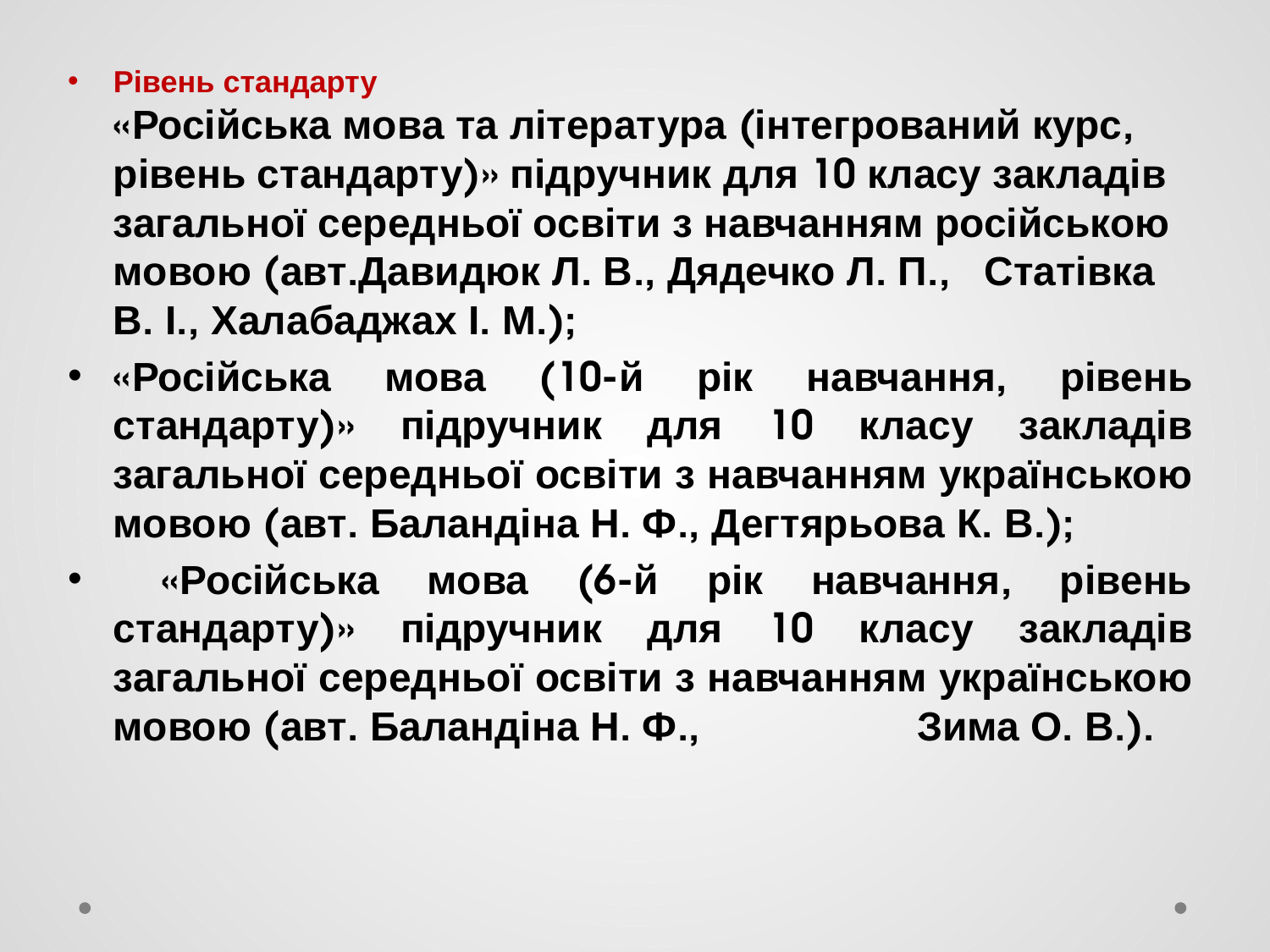

#
Рівень стандарту
«Російська мова та література (інтегрований курс, рівень стандарту)» підручник для 10 класу закладів загальної середньої освіти з навчанням російською мовою (авт.Давидюк Л. В., Дядечко Л. П.,   Статівка В. І., Халабаджах І. М.);
«Російська мова (10-й рік навчання, рівень стандарту)» підручник для 10 класу закладів загальної середньої освіти з навчанням українською мовою (авт. Баландіна Н. Ф., Дегтярьова К. В.);
 «Російська мова (6-й рік навчання, рівень стандарту)» підручник для 10 класу закладів загальної середньої освіти з навчанням українською мовою (авт. Баландіна Н. Ф.,                   Зима О. В.).